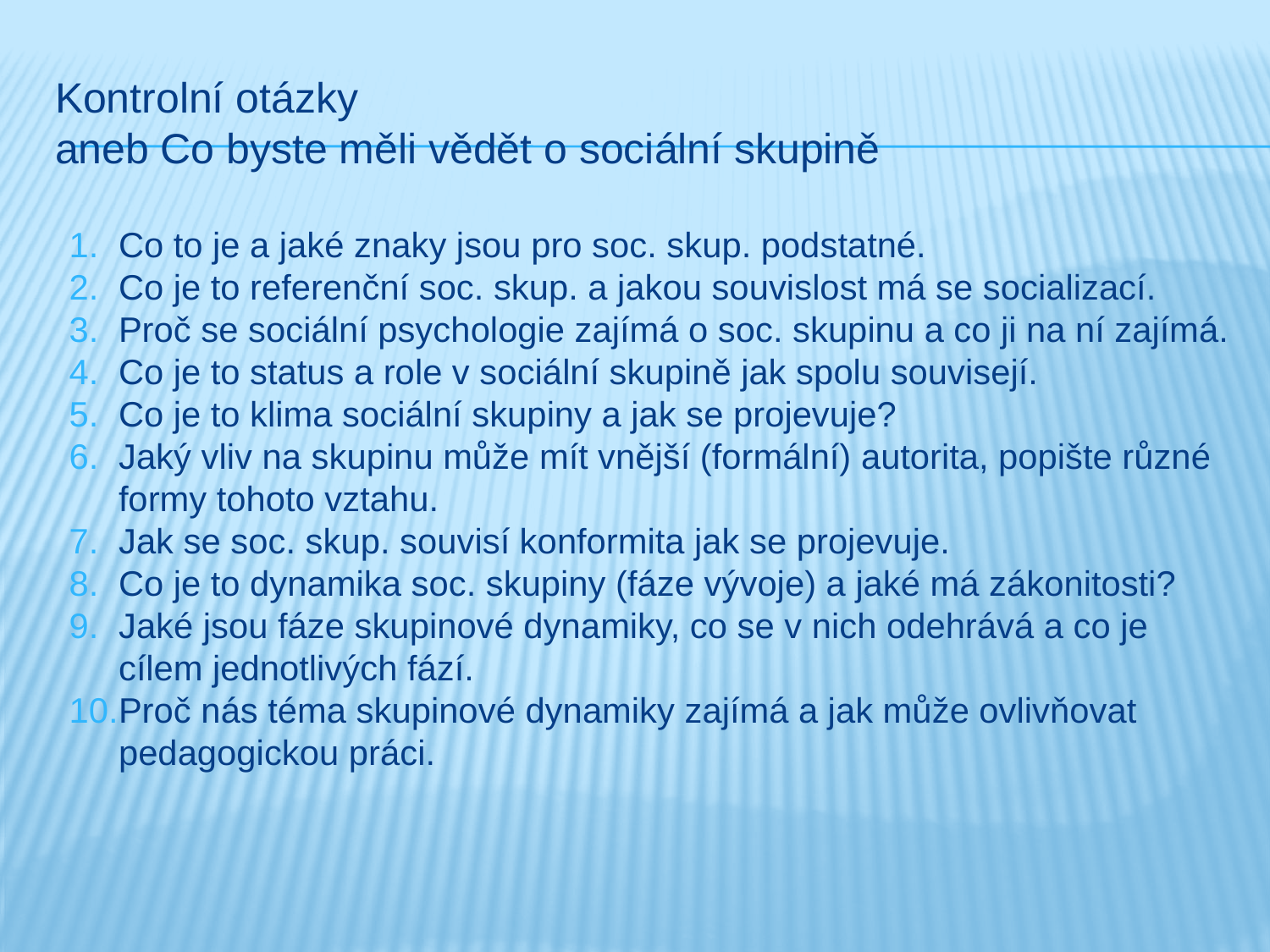

# Kontrolní otázky
aneb Co byste měli vědět o sociální skupině
Co to je a jaké znaky jsou pro soc. skup. podstatné.
Co je to referenční soc. skup. a jakou souvislost má se socializací.
Proč se sociální psychologie zajímá o soc. skupinu a co ji na ní zajímá.
Co je to status a role v sociální skupině jak spolu souvisejí.
Co je to klima sociální skupiny a jak se projevuje?
Jaký vliv na skupinu může mít vnější (formální) autorita, popište různé formy tohoto vztahu.
Jak se soc. skup. souvisí konformita jak se projevuje.
Co je to dynamika soc. skupiny (fáze vývoje) a jaké má zákonitosti?
Jaké jsou fáze skupinové dynamiky, co se v nich odehrává a co je cílem jednotlivých fází.
Proč nás téma skupinové dynamiky zajímá a jak může ovlivňovat pedagogickou práci.